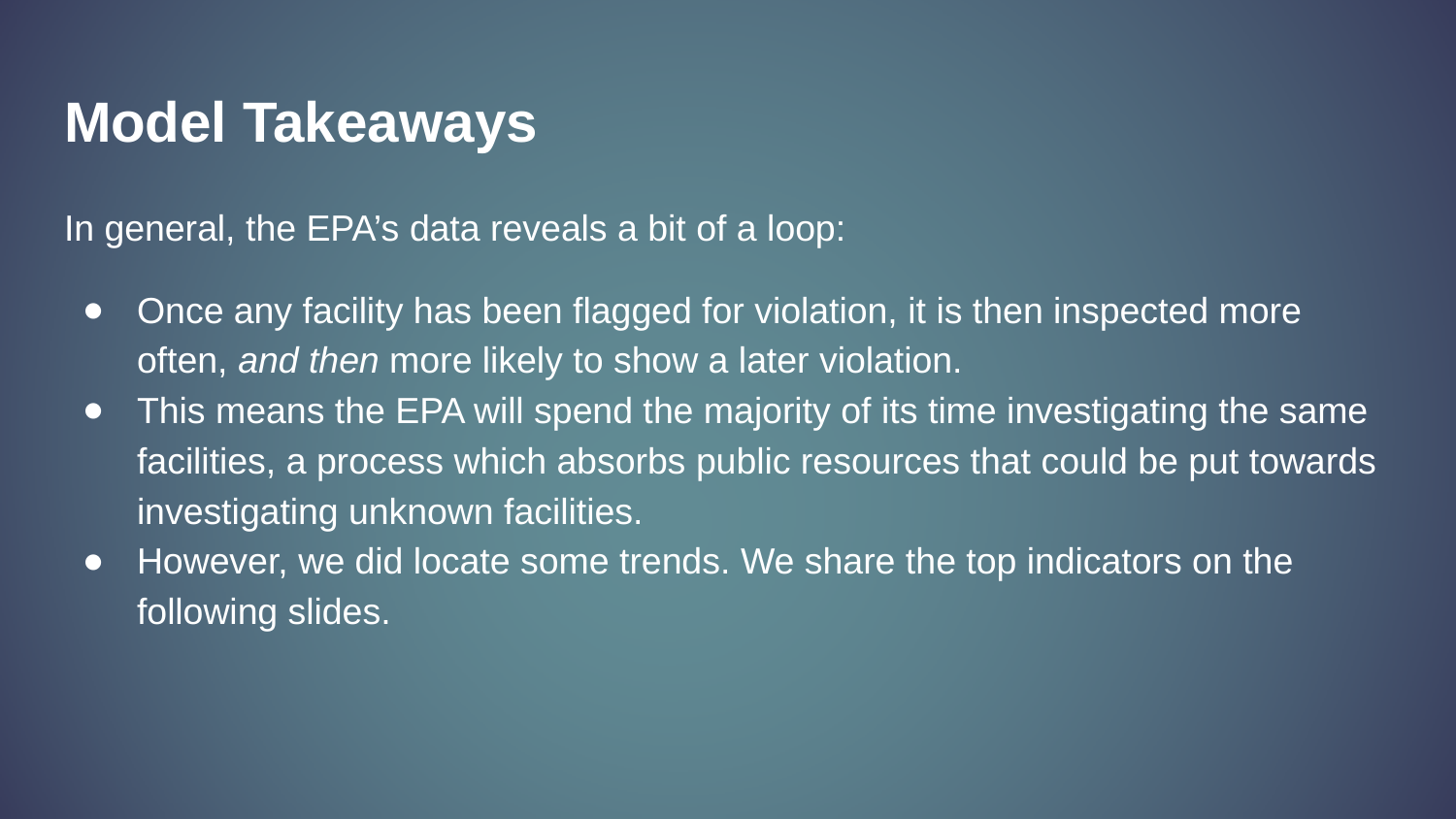

# Model Takeaways
In general, the EPA’s data reveals a bit of a loop:
Once any facility has been flagged for violation, it is then inspected more often, and then more likely to show a later violation.
This means the EPA will spend the majority of its time investigating the same facilities, a process which absorbs public resources that could be put towards investigating unknown facilities.
However, we did locate some trends. We share the top indicators on the following slides.